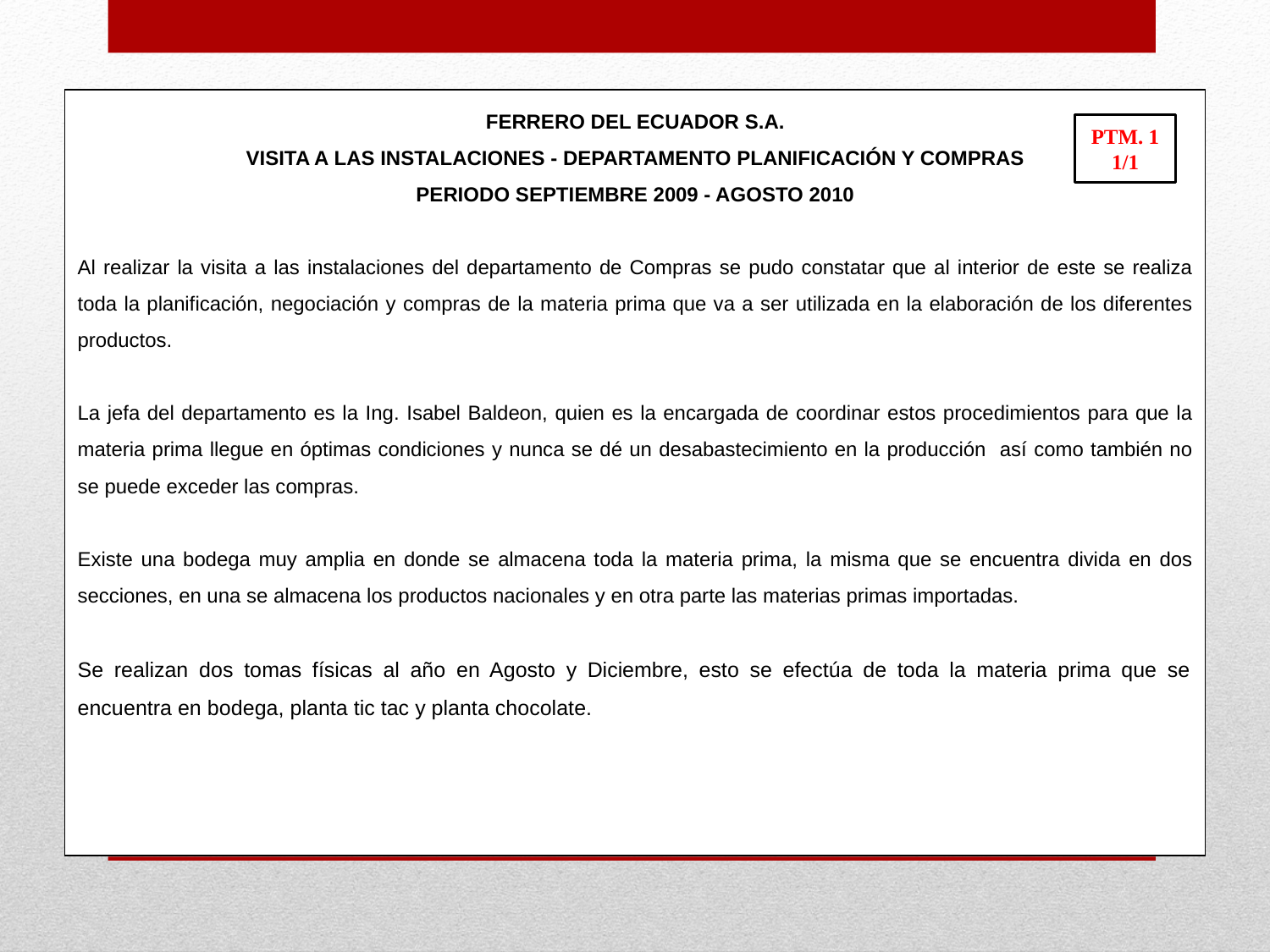

FERRERO DEL ECUADOR S.A.
VISITA A LAS INSTALACIONES - DEPARTAMENTO PLANIFICACIÓN Y COMPRAS
PERIODO SEPTIEMBRE 2009 - AGOSTO 2010

Al realizar la visita a las instalaciones del departamento de Compras se pudo constatar que al interior de este se realiza toda la planificación, negociación y compras de la materia prima que va a ser utilizada en la elaboración de los diferentes productos.

La jefa del departamento es la Ing. Isabel Baldeon, quien es la encargada de coordinar estos procedimientos para que la materia prima llegue en óptimas condiciones y nunca se dé un desabastecimiento en la producción  así como también no se puede exceder las compras.

Existe una bodega muy amplia en donde se almacena toda la materia prima, la misma que se encuentra divida en dos secciones, en una se almacena los productos nacionales y en otra parte las materias primas importadas.

Se realizan dos tomas físicas al año en Agosto y Diciembre, esto se efectúa de toda la materia prima que se encuentra en bodega, planta tic tac y planta chocolate.

PTM. 1
1/1